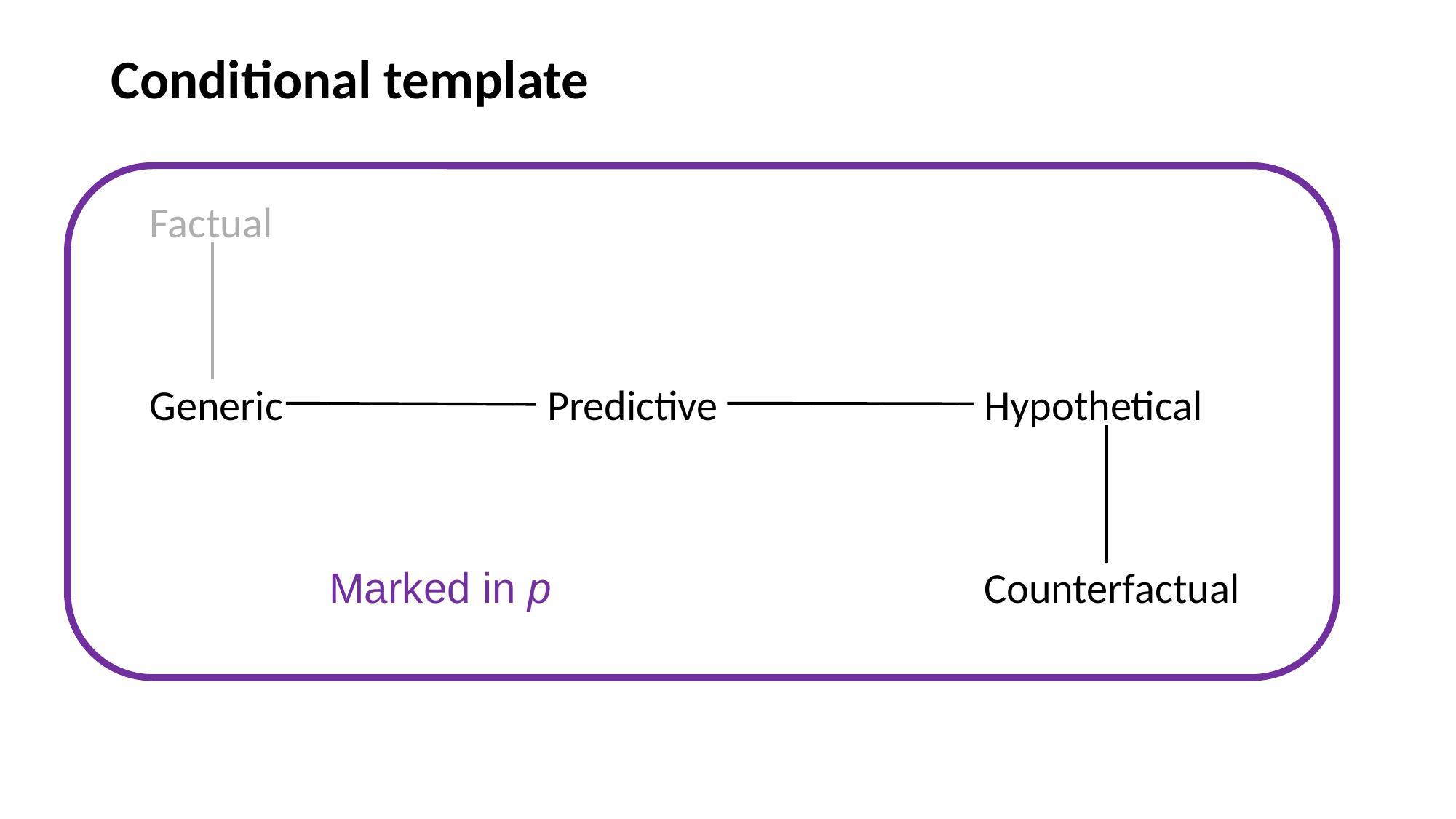

# Conditional template

    Factual

    Generic			Predictive			Hypothetical

		Marked in p				Counterfactual